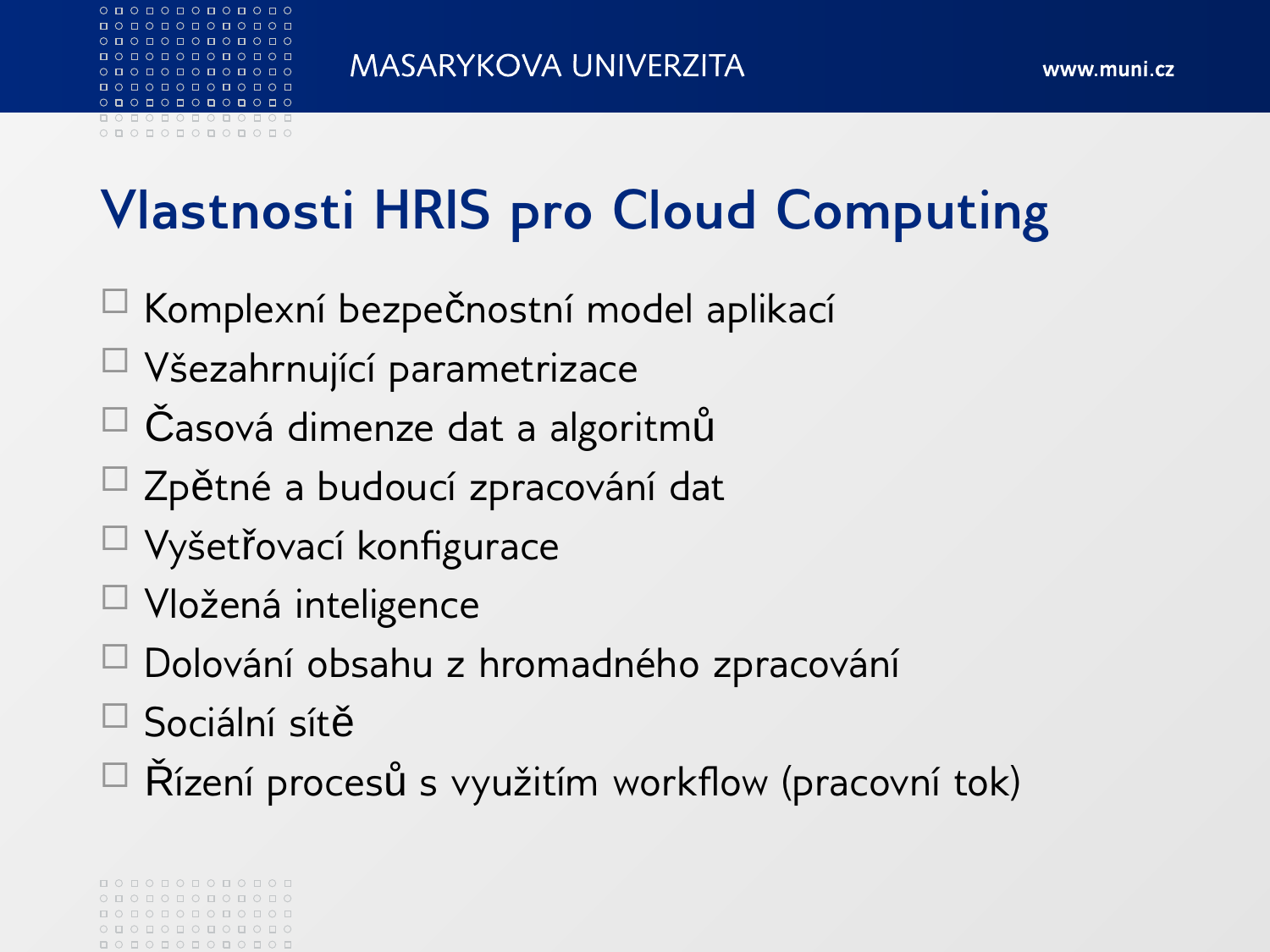

# Vlastnosti HRIS pro Cloud Computing
Komplexní bezpečnostní model aplikací
Všezahrnující parametrizace
Časová dimenze dat a algoritmů
Zpětné a budoucí zpracování dat
Vyšetřovací konfigurace
Vložená inteligence
Dolování obsahu z hromadného zpracování
Sociální sítě
Řízení procesů s využitím workflow (pracovní tok)